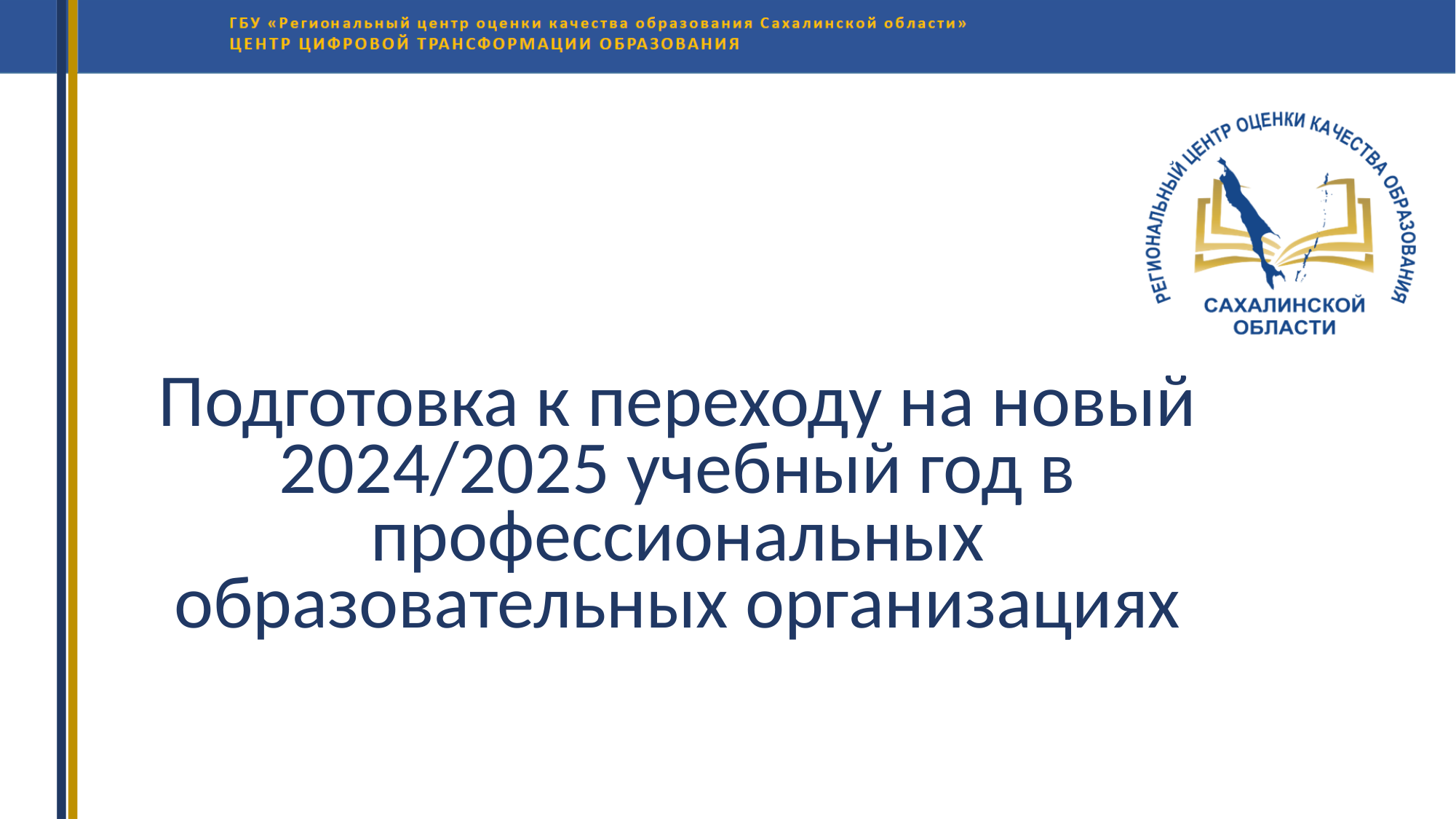

# Подготовка к переходу на новый 2024/2025 учебный год в профессиональных образовательных организациях